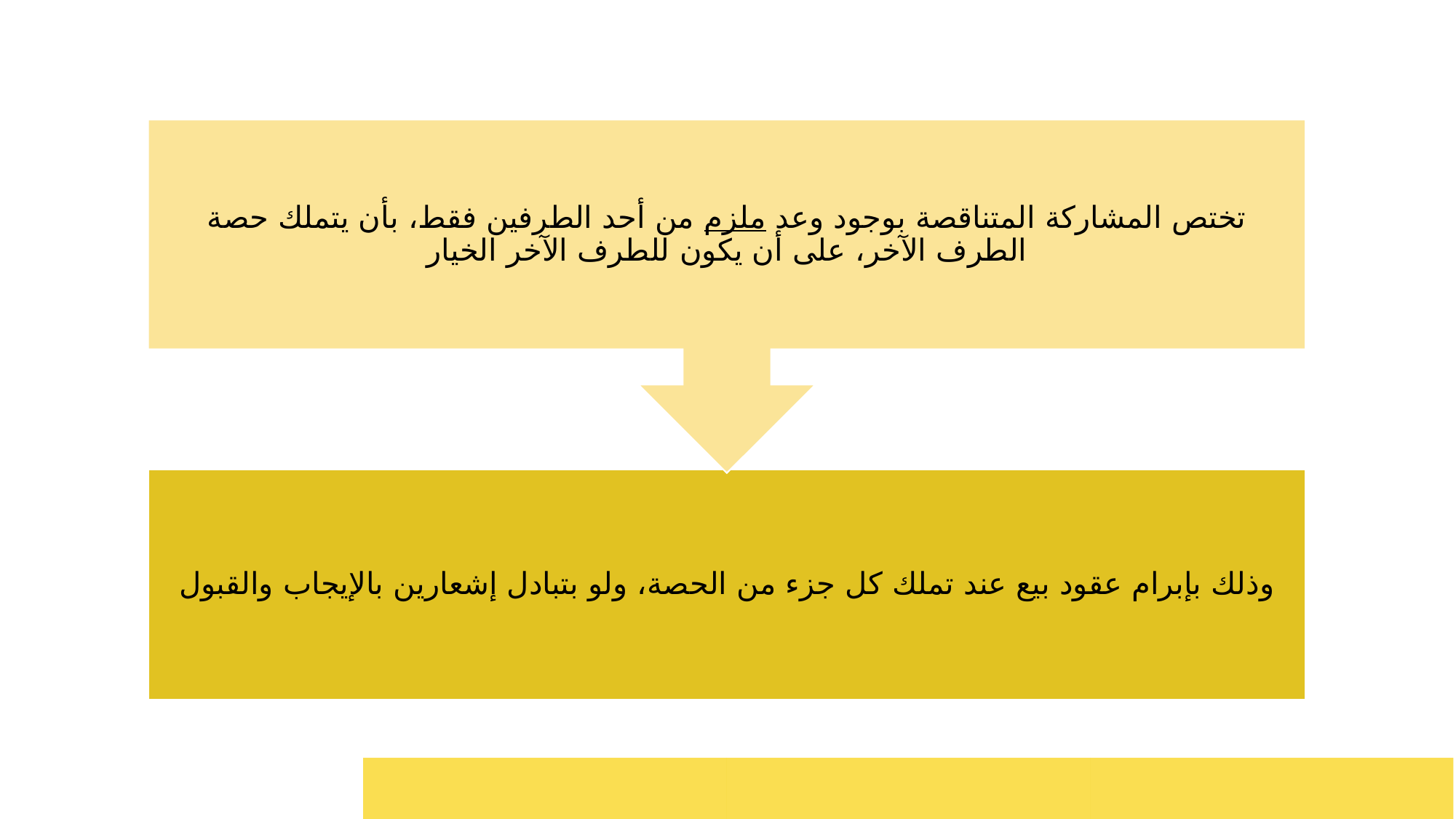

وذلك بإبرام عقود بيع عند تملك كل جزء من الحصة، ولو بتبادل إشعارين بالإيجاب والقبول
تختص المشاركة المتناقصة بوجود وعد ملزم من أحد الطرفين فقط، بأن يتملك حصة الطرف الآخر، على أن يكون للطرف الآخر الخيار